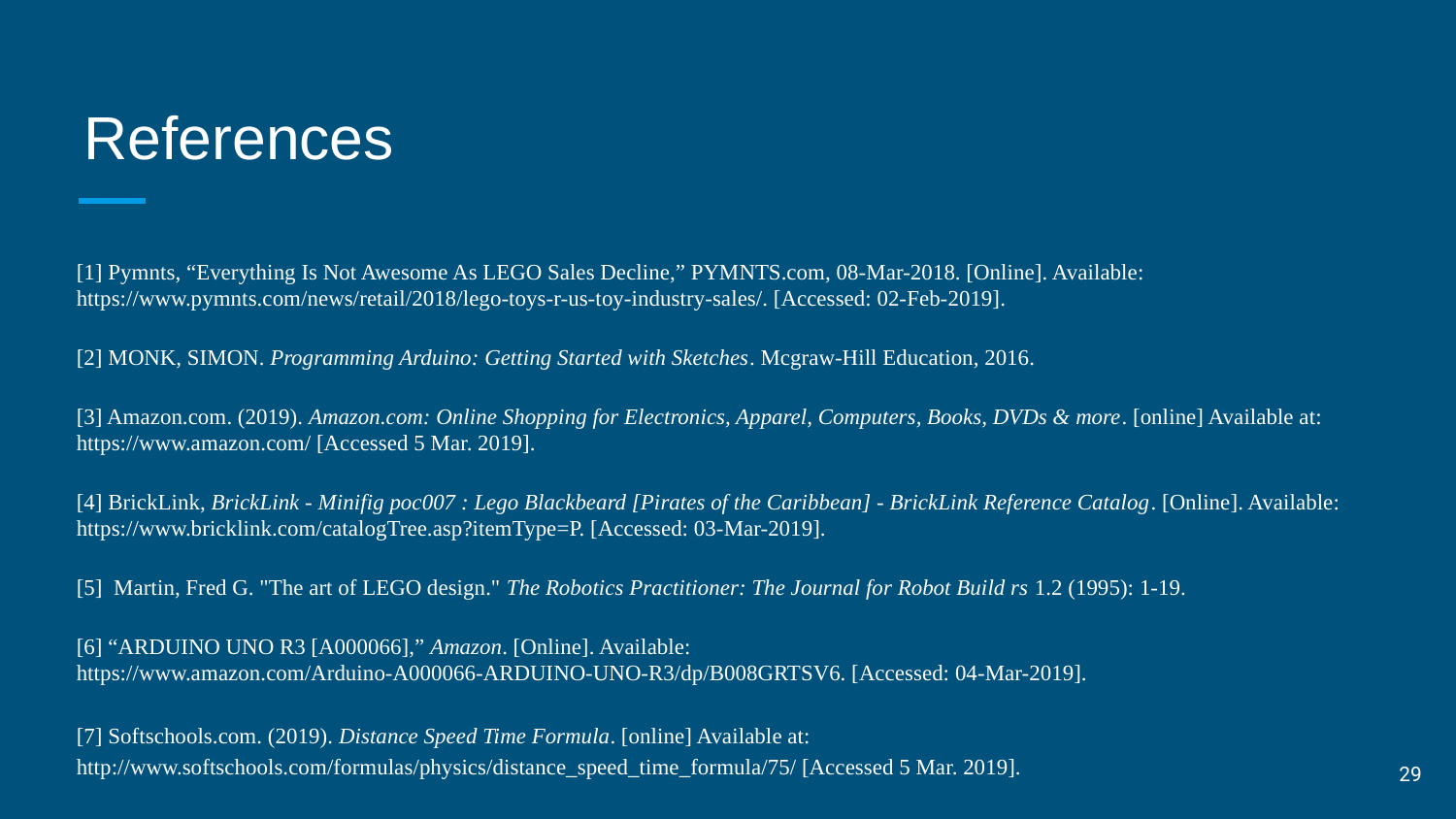

References
# [1] Pymnts, “Everything Is Not Awesome As LEGO Sales Decline,” PYMNTS.com, 08-Mar-2018. [Online]. Available: https://www.pymnts.com/news/retail/2018/lego-toys-r-us-toy-industry-sales/. [Accessed: 02-Feb-2019].
[2] MONK, SIMON. Programming Arduino: Getting Started with Sketches. Mcgraw-Hill Education, 2016.
[3] Amazon.com. (2019). Amazon.com: Online Shopping for Electronics, Apparel, Computers, Books, DVDs & more. [online] Available at: https://www.amazon.com/ [Accessed 5 Mar. 2019].
[4] BrickLink, BrickLink - Minifig poc007 : Lego Blackbeard [Pirates of the Caribbean] - BrickLink Reference Catalog. [Online]. Available: https://www.bricklink.com/catalogTree.asp?itemType=P. [Accessed: 03-Mar-2019].
[5]  Martin, Fred G. "The art of LEGO design." The Robotics Practitioner: The Journal for Robot Build rs 1.2 (1995): 1-19.
[6] “ARDUINO UNO R3 [A000066],” Amazon. [Online]. Available: https://www.amazon.com/Arduino-A000066-ARDUINO-UNO-R3/dp/B008GRTSV6. [Accessed: 04-Mar-2019].
[7] Softschools.com. (2019). Distance Speed Time Formula. [online] Available at: http://www.softschools.com/formulas/physics/distance_speed_time_formula/75/ [Accessed 5 Mar. 2019].

29